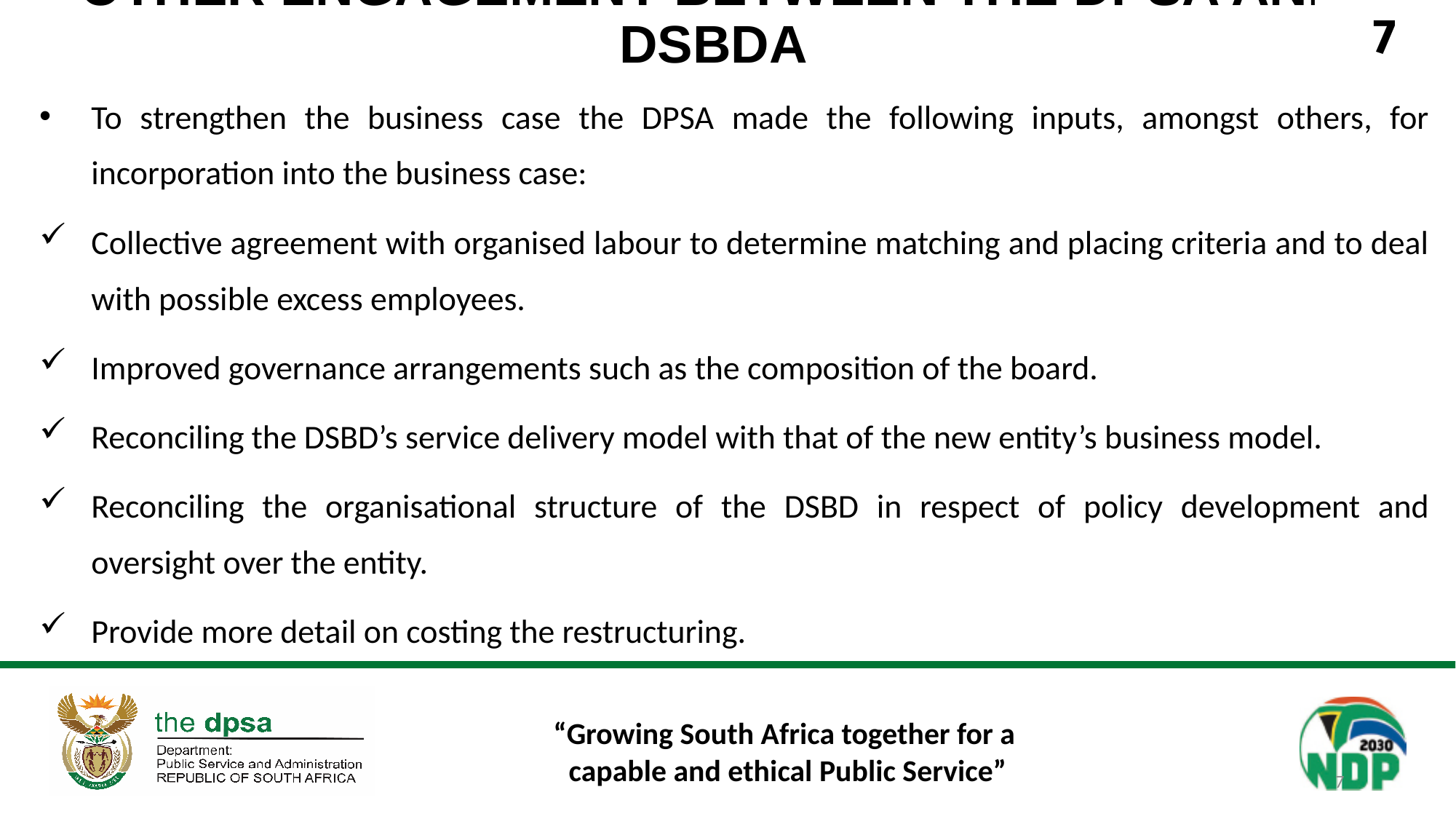

7
# OTHER ENGAGEMENT BETWEEN THE DPSA AND DSBDA
To strengthen the business case the DPSA made the following inputs, amongst others, for incorporation into the business case:
Collective agreement with organised labour to determine matching and placing criteria and to deal with possible excess employees.
Improved governance arrangements such as the composition of the board.
Reconciling the DSBD’s service delivery model with that of the new entity’s business model.
Reconciling the organisational structure of the DSBD in respect of policy development and oversight over the entity.
Provide more detail on costing the restructuring.

7